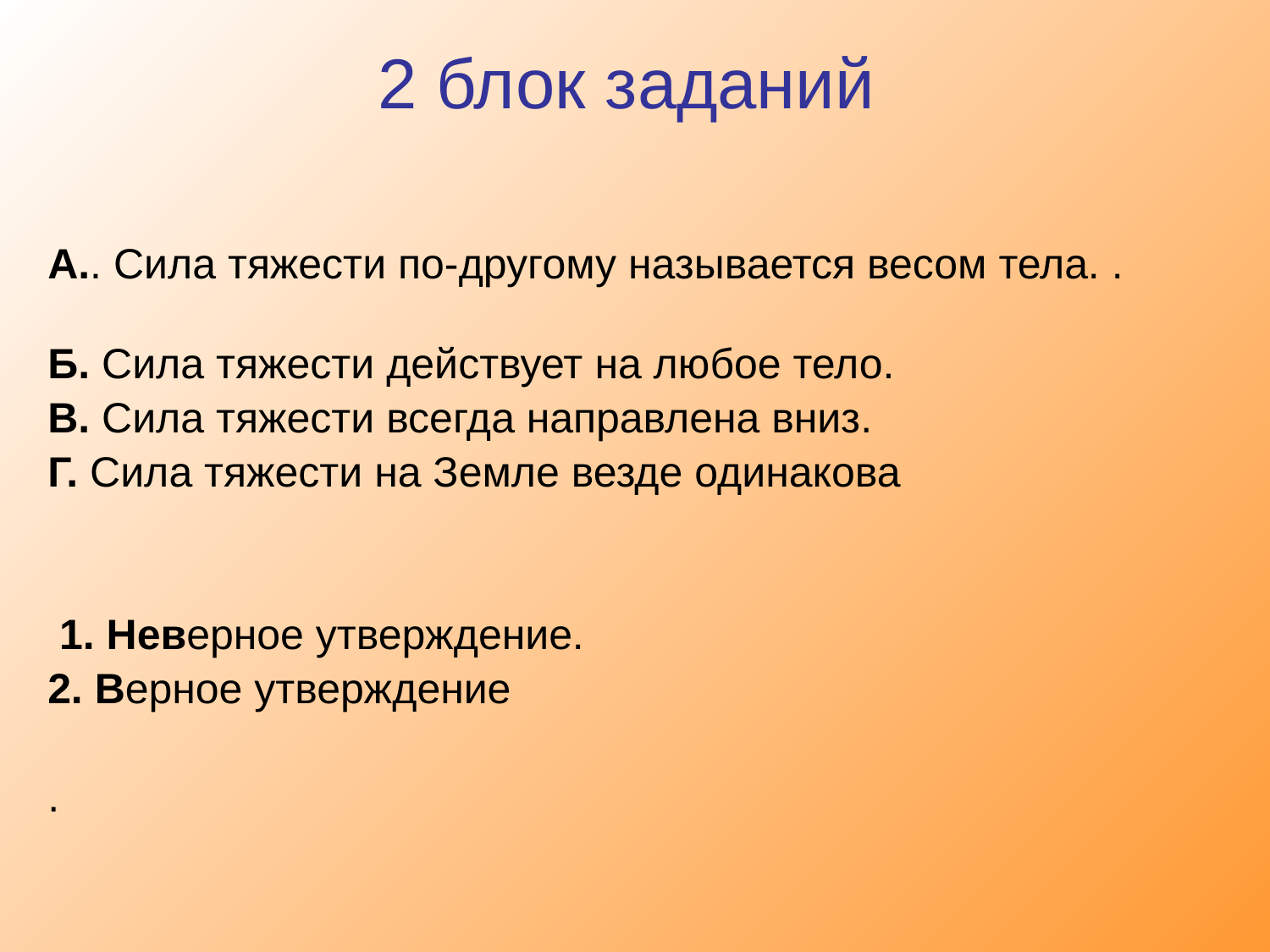

# 2 блок заданий
А.. Сила тяжести по-другому называется весом тела. .
Б. Сила тяжести действует на любое тело.
В. Сила тяжести всегда направлена вниз.
Г. Сила тяжести на Земле везде одинакова

 1. Неверное утверждение.
2. Верное утверждение

.